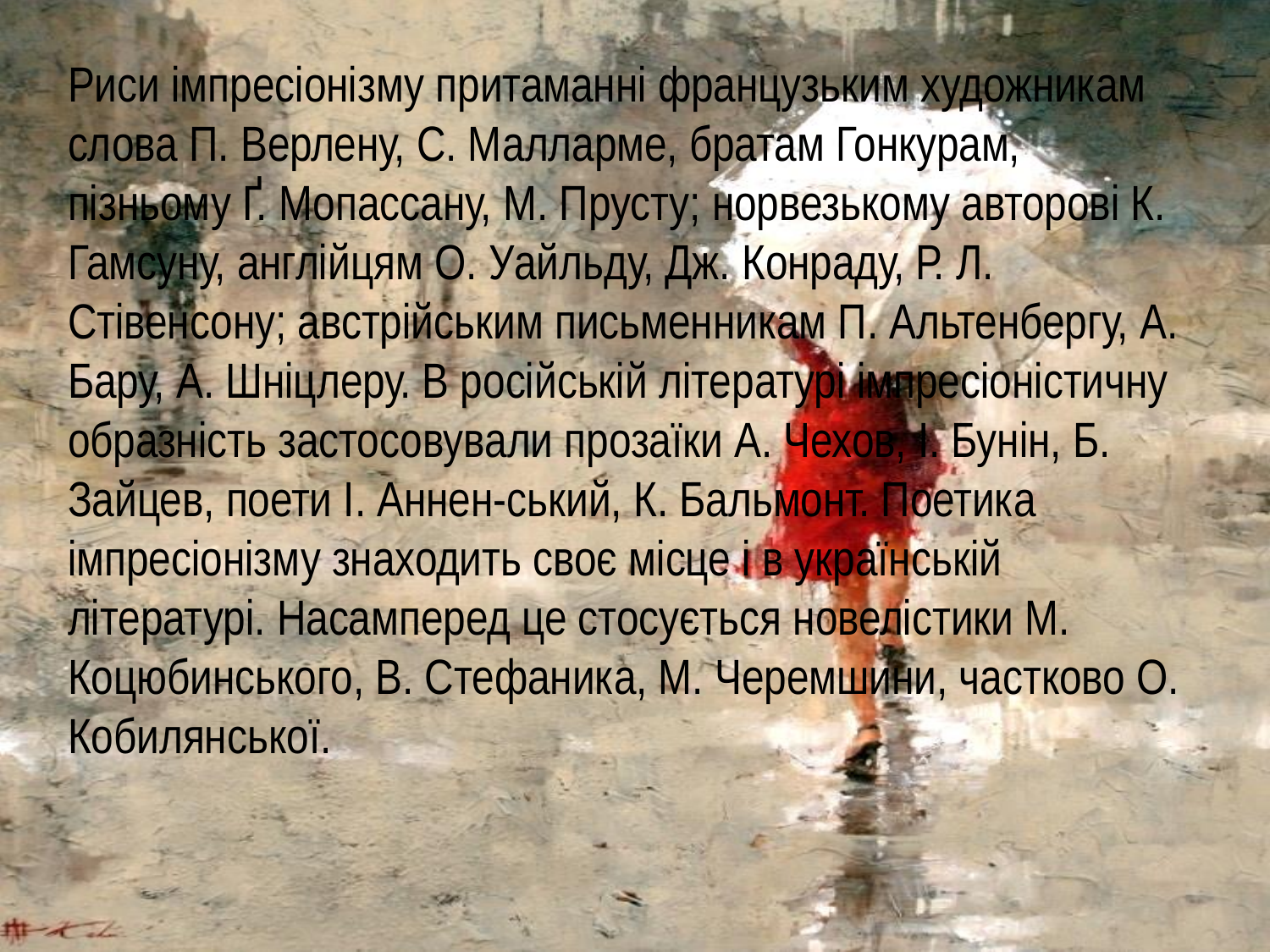

Риси імпресіонізму притаманні французьким художникам слова П. Верлену, С. Малларме, братам Гонкурам, пізньому Ґ. Мопассану, Μ. Прусту; норвезькому авторові К. Гамсуну, англійцям О. Уайльду, Дж. Конраду, Р. Л. Стівенсону; австрійським письменникам П. Альтенбергу, А. Бару, А. Шніцлеру. В російській літературі імпресіоністичну образність застосову­вали прозаїки А. Чехов, І. Бунін, Б. Зайцев, поети І. Аннен-ський, К. Бальмонт. Поетика імпресіонізму знаходить своє місце і в українській літературі. Насамперед це стосується новелістики М. Коцюбинського, В. Стефаника, М. Черем­шини, частково О. Кобилянської.